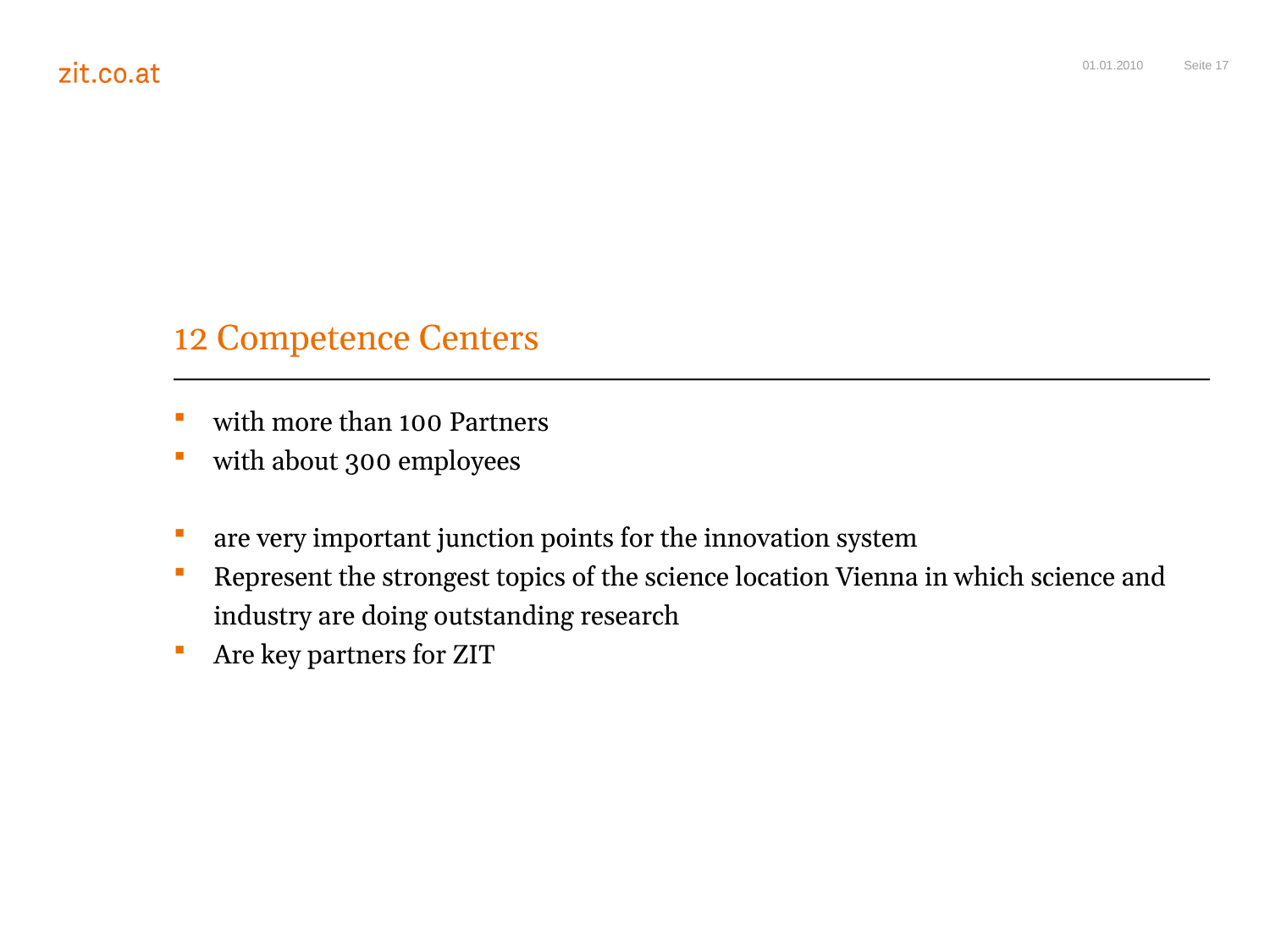

01.01.2010
# 12 Competence Centers
with more than 100 Partners
with about 300 employees

are very important junction points for the innovation system
Represent the strongest topics of the science location Vienna in which science and industry are doing outstanding research
Are key partners for ZIT